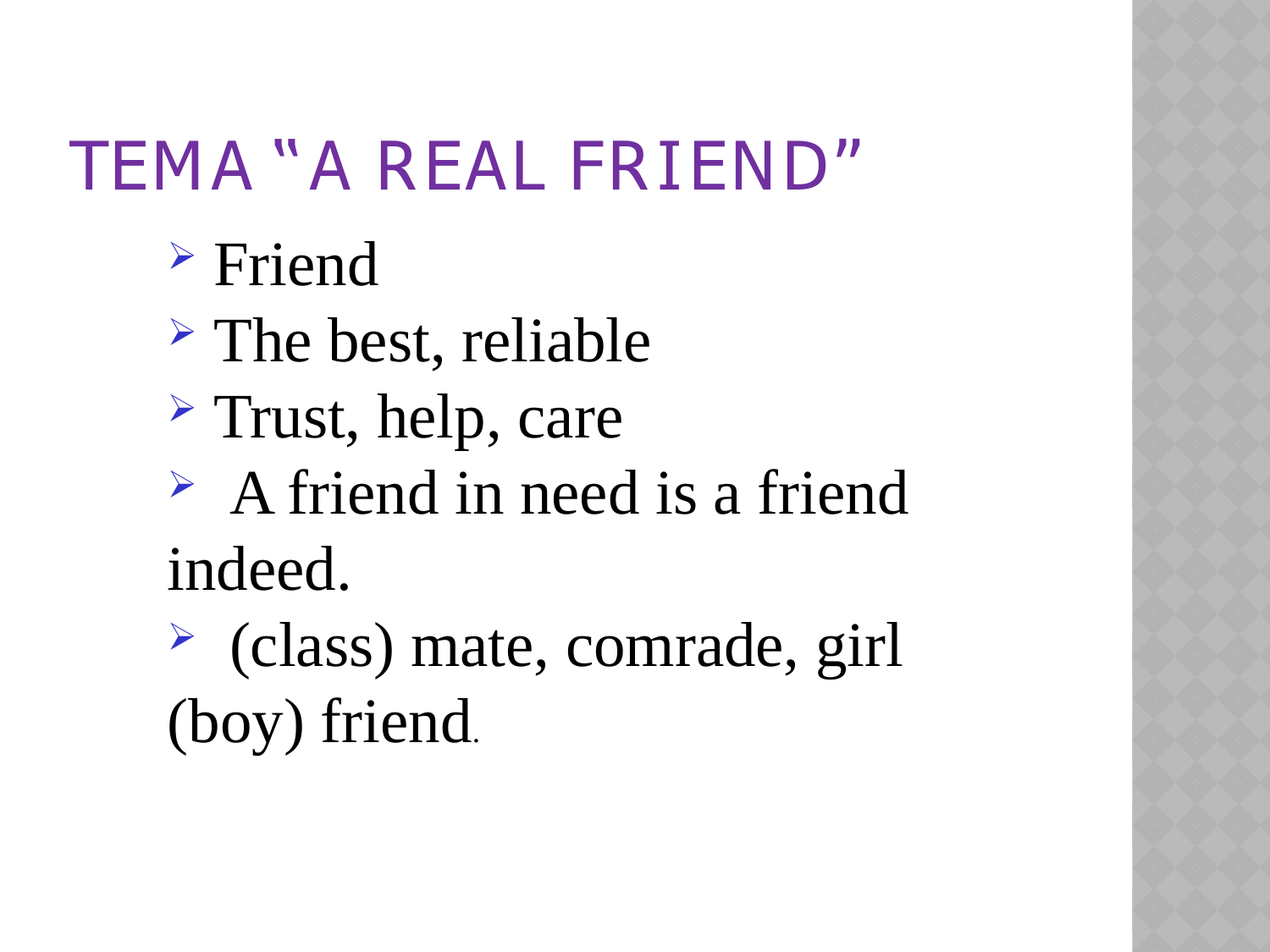

# Тема “A real friend”
 Friend
 The best, reliable
 Trust, help, care
  A friend in need is a friend indeed.
  (class) mate, comrade, girl (boy) friend.